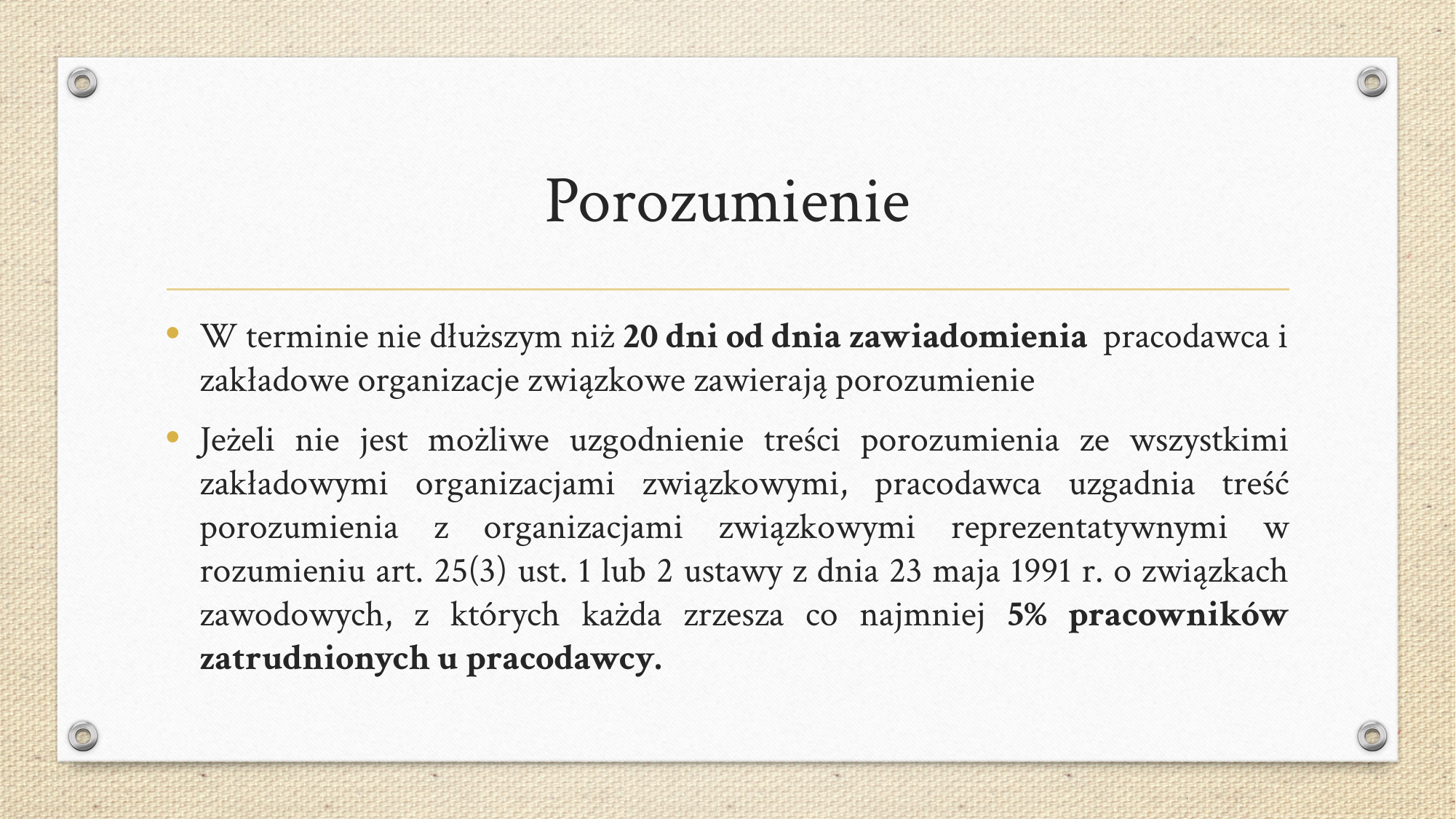

# Porozumienie
W terminie nie dłuższym niż 20 dni od dnia zawiadomienia  pracodawca i zakładowe organizacje związkowe zawierają porozumienie
Jeżeli nie jest możliwe uzgodnienie treści porozumienia ze wszystkimi zakładowymi organizacjami związkowymi, pracodawca uzgadnia treść porozumienia z organizacjami związkowymi reprezentatywnymi w rozumieniu art. 25(3) ust. 1 lub 2 ustawy z dnia 23 maja 1991 r. o związkach zawodowych, z których każda zrzesza co najmniej 5% pracowników zatrudnionych u pracodawcy.